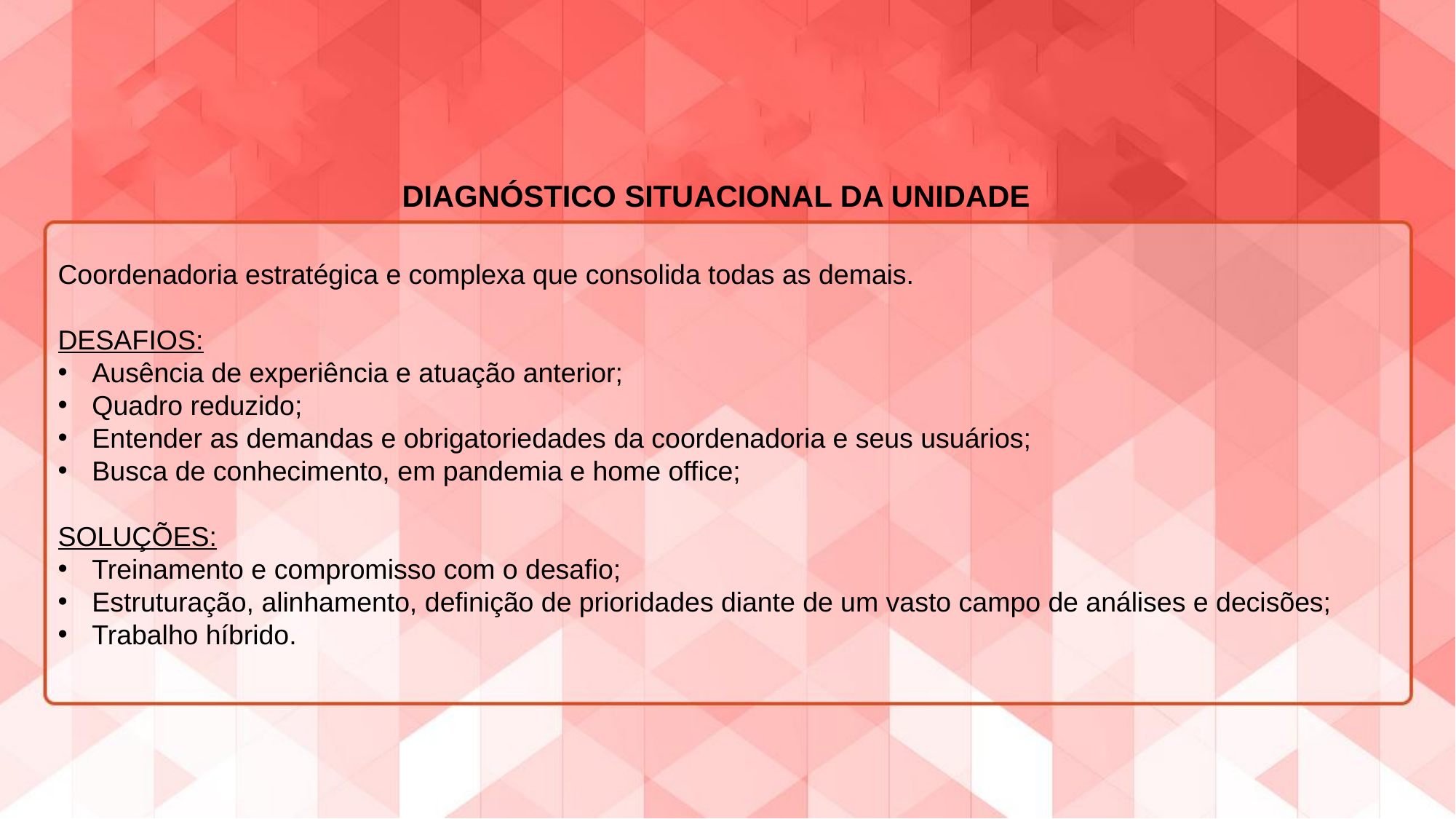

DIAGNÓSTICO SITUACIONAL DA UNIDADE

Coordenadoria estratégica e complexa que consolida todas as demais.

DESAFIOS:
Ausência de experiência e atuação anterior;
Quadro reduzido;
Entender as demandas e obrigatoriedades da coordenadoria e seus usuários;
Busca de conhecimento, em pandemia e home office;

SOLUÇÕES:
Treinamento e compromisso com o desafio;
Estruturação, alinhamento, definição de prioridades diante de um vasto campo de análises e decisões;
Trabalho híbrido.